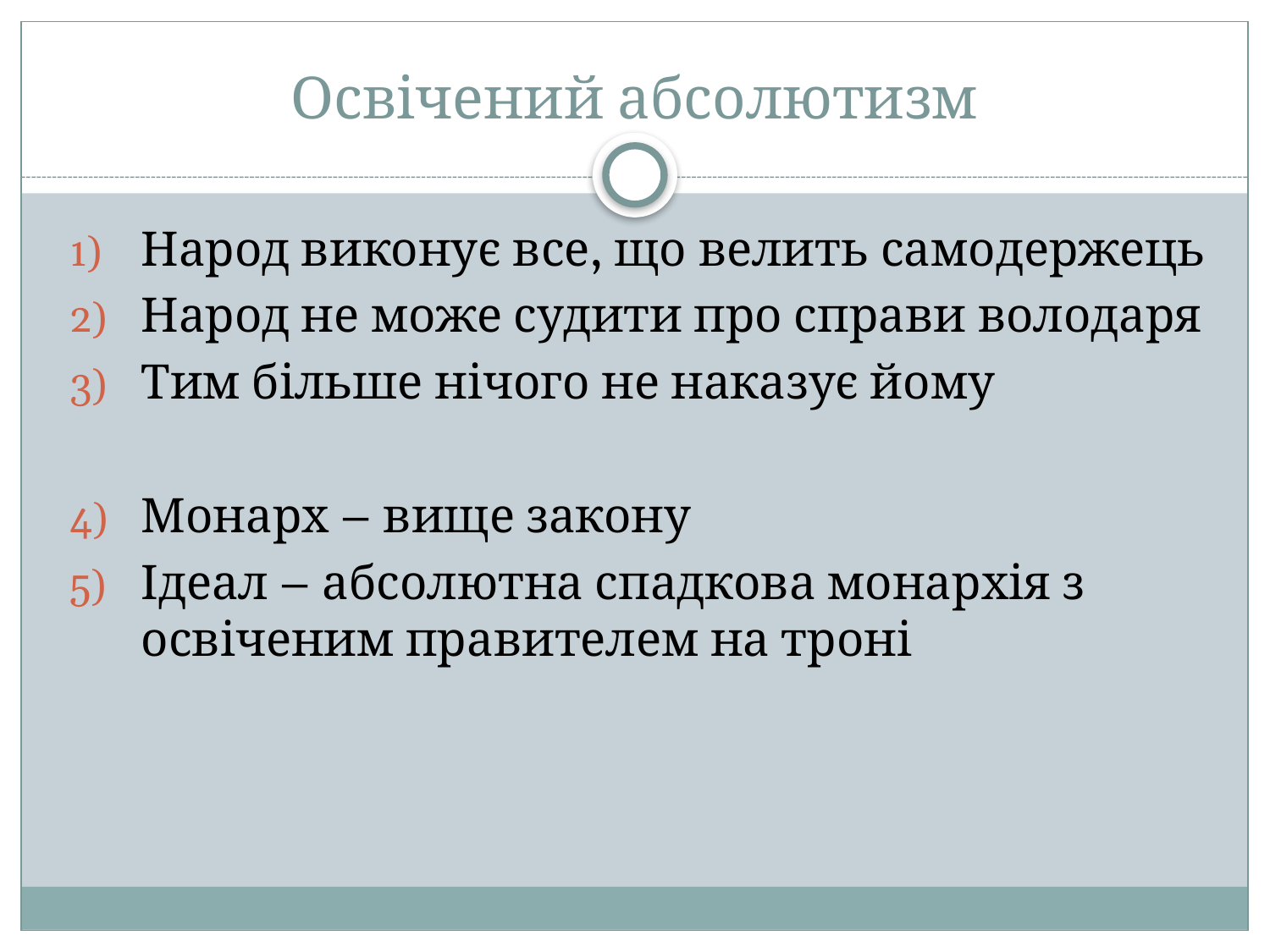

# Освічений абсолютизм
Народ виконує все, що велить самодержець
Народ не може судити про справи володаря
Тим більше нічого не наказує йому

Монарх – вище закону
Ідеал – абсолютна спадкова монархія з освіченим правителем на троні